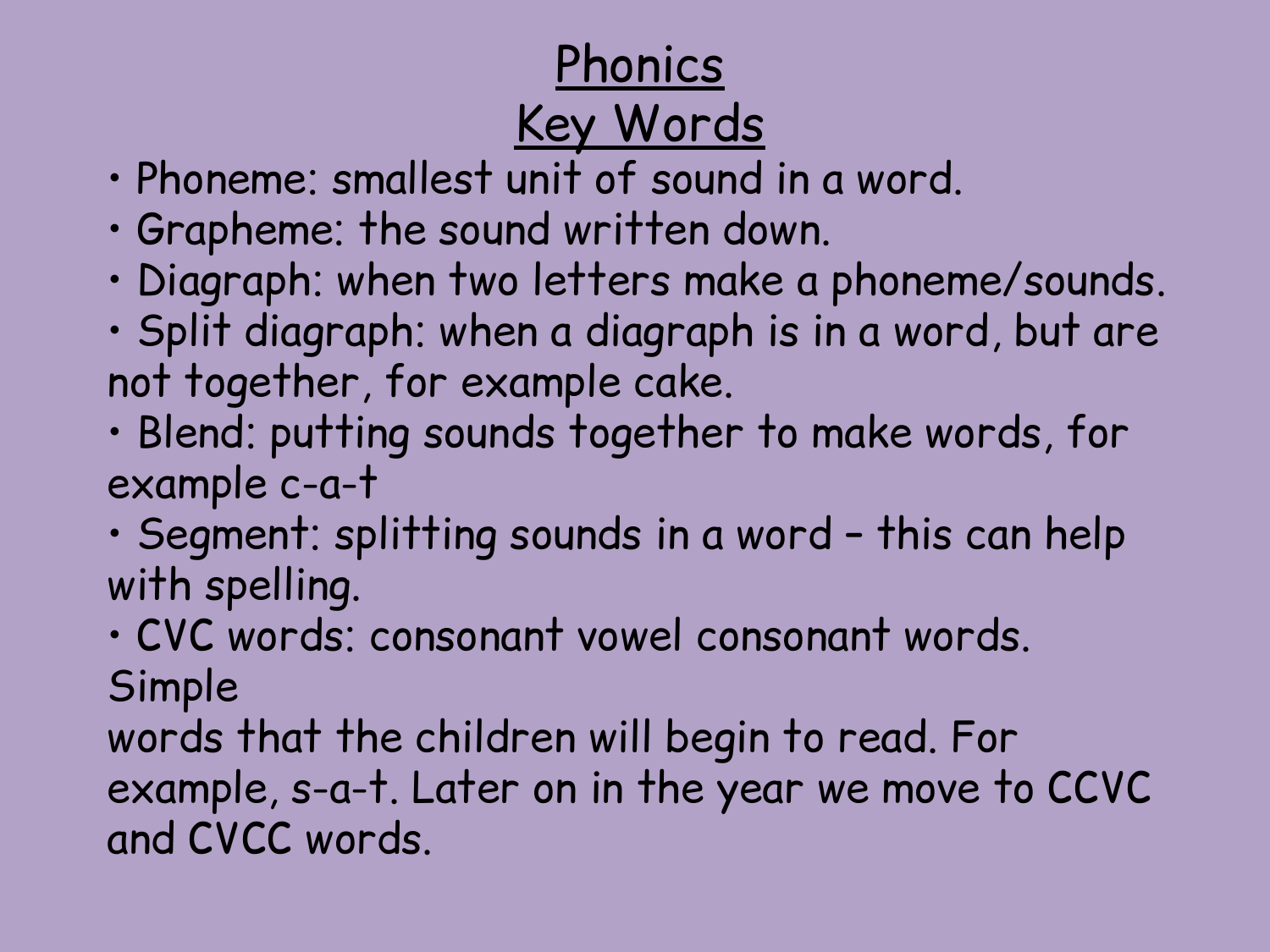

Phonics
Key Words
• Phoneme: smallest unit of sound in a word.
• Grapheme: the sound written down.
• Diagraph: when two letters make a phoneme/sounds.
• Split diagraph: when a diagraph is in a word, but are
not together, for example cake.
• Blend: putting sounds together to make words, for
example c-a-t
• Segment: splitting sounds in a word – this can help
with spelling.
• CVC words: consonant vowel consonant words. Simple
words that the children will begin to read. For
example, s-a-t. Later on in the year we move to CCVC
and CVCC words.